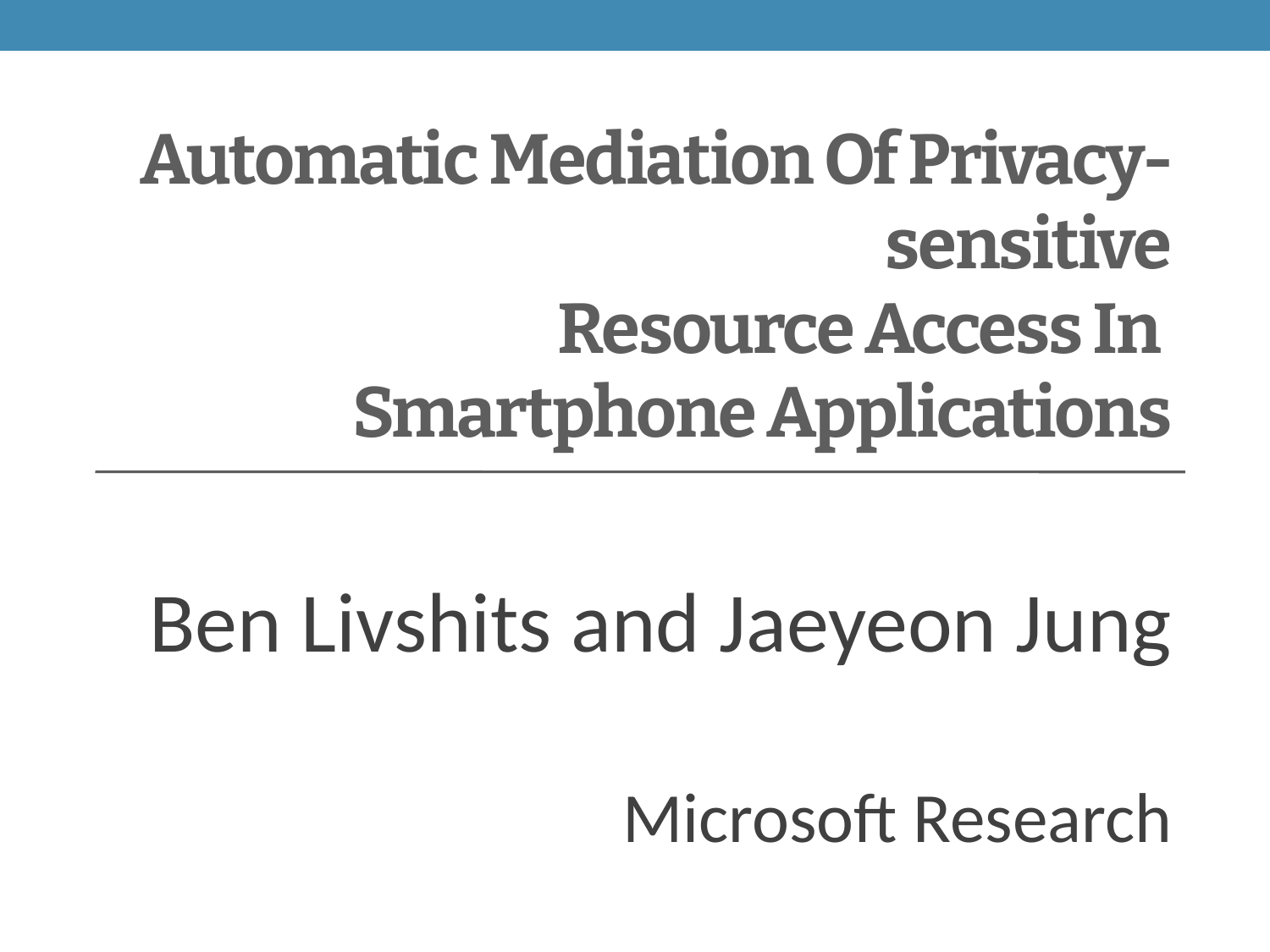

# Automatic Mediation Of Privacy-sensitive Resource Access In Smartphone Applications
Ben Livshits and Jaeyeon Jung

Microsoft Research